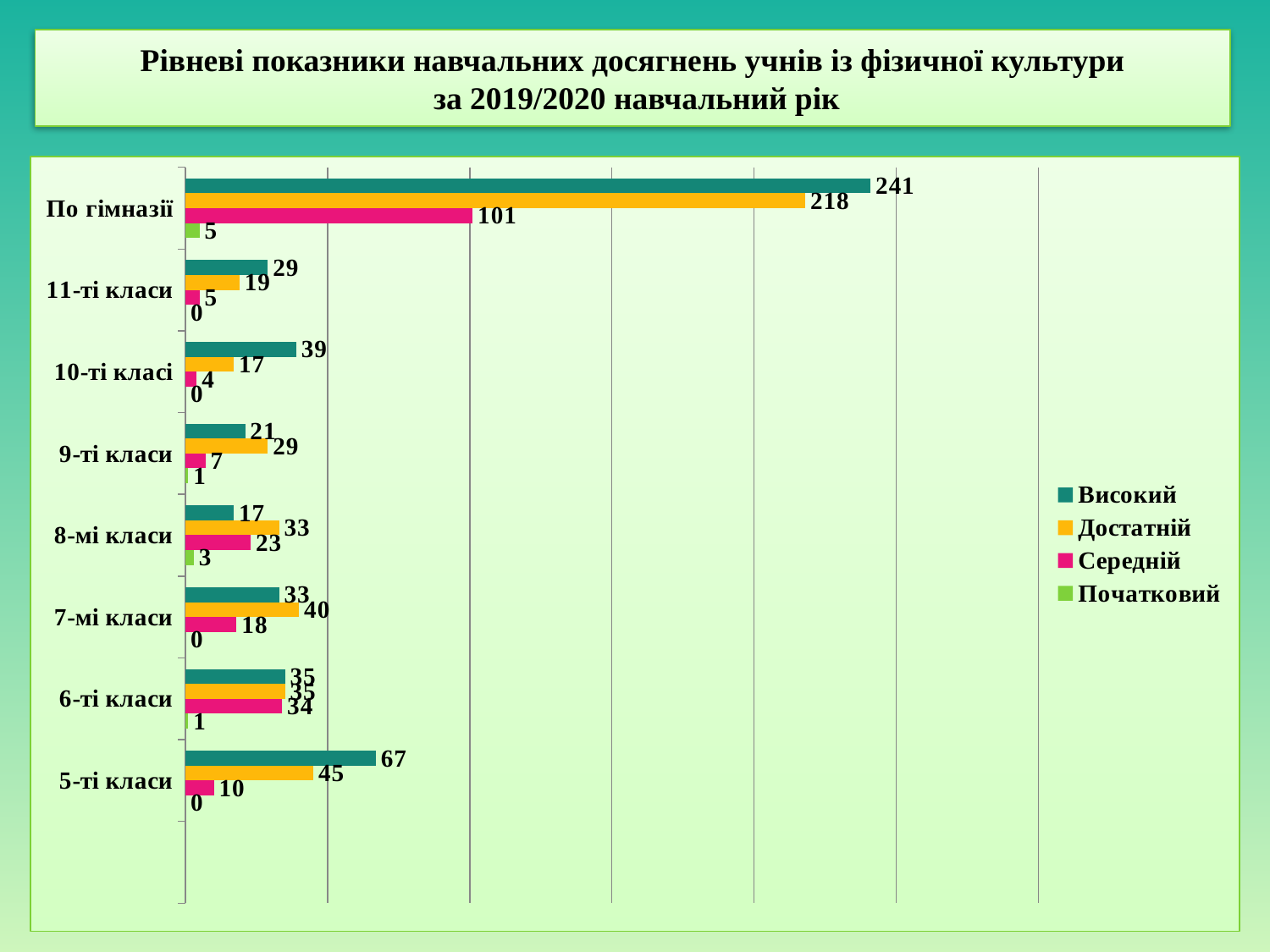

# Рівневі показники навчальних досягнень учнів із фізичної культури за 2019/2020 навчальний рік

### Chart

| Category | Початковий | Середній | Достатній | Високий |
|---|---|---|---|---|
|  | None | None | None | None |
| 5-ті класи | 0.0 | 10.0 | 45.0 | 67.0 |
| 6-ті класи | 1.0 | 34.0 | 35.0 | 35.0 |
| 7-мі класи | 0.0 | 18.0 | 40.0 | 33.0 |
| 8-мі класи | 3.0 | 23.0 | 33.0 | 17.0 |
| 9-ті класи | 1.0 | 7.0 | 29.0 | 21.0 |
| 10-ті класі | 0.0 | 4.0 | 17.0 | 39.0 |
| 11-ті класи | 0.0 | 5.0 | 19.0 | 29.0 |
| По гімназії | 5.0 | 101.0 | 218.0 | 241.0 |